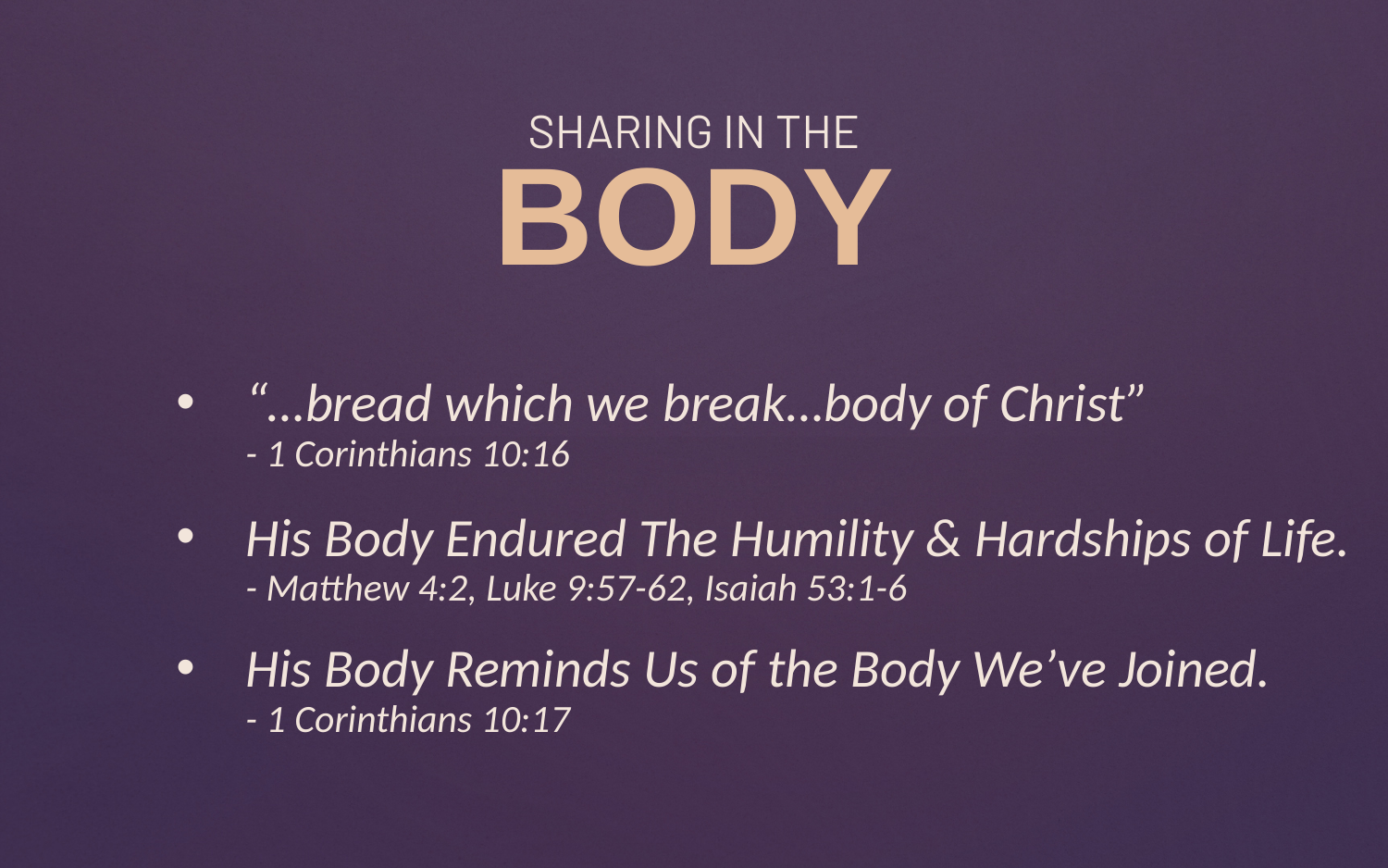

SHARING IN THE
BODY
“…bread which we break…body of Christ”
- 1 Corinthians 10:16
His Body Endured The Humility & Hardships of Life.
- Matthew 4:2, Luke 9:57-62, Isaiah 53:1-6
His Body Reminds Us of the Body We’ve Joined.
- 1 Corinthians 10:17